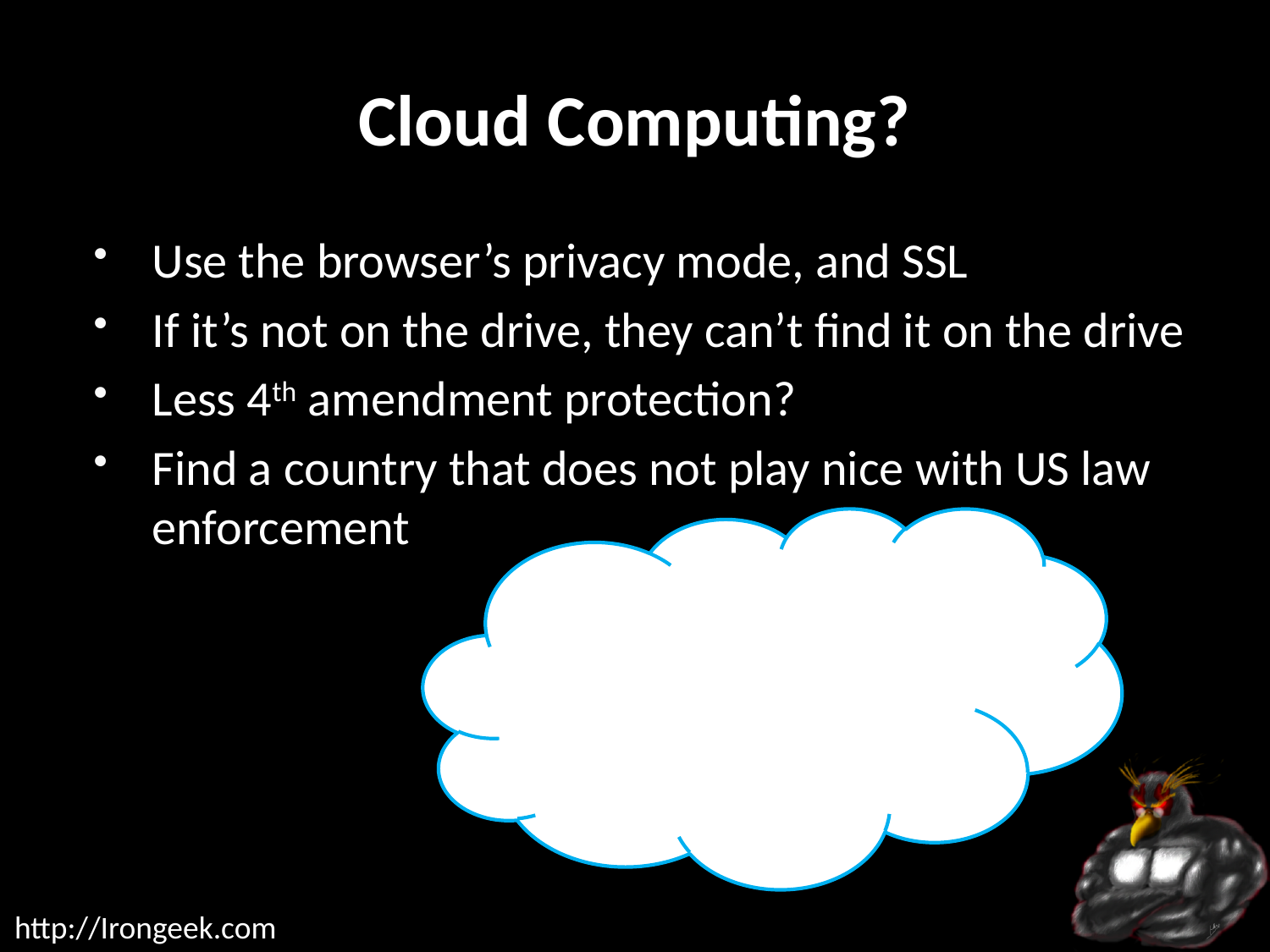

# Cloud Computing?
Use the browser’s privacy mode, and SSL
If it’s not on the drive, they can’t find it on the drive
Less 4th amendment protection?
Find a country that does not play nice with US law enforcement